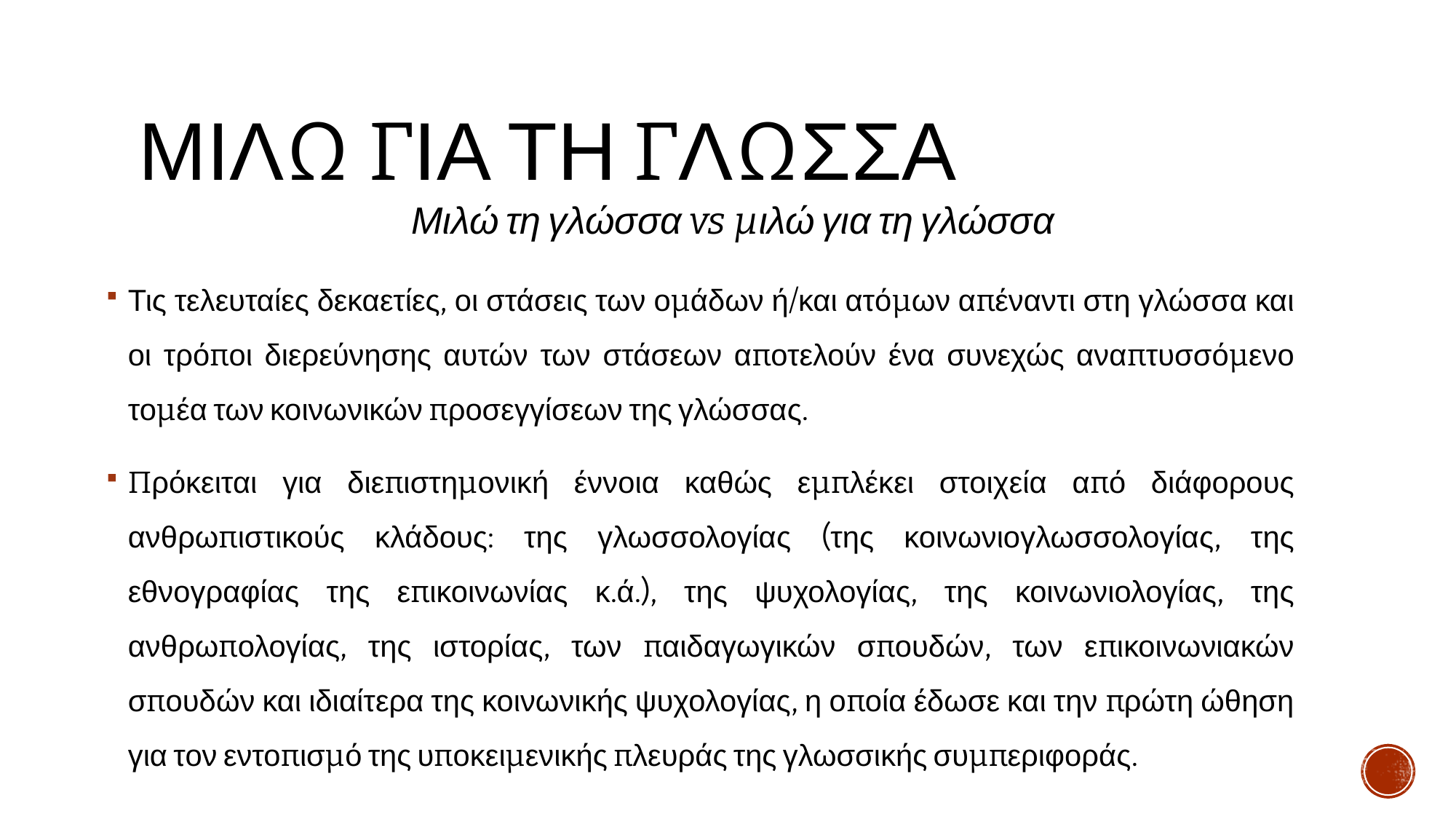

# Μιλω για τη γλωσσα
Μιλώ τη γλώσσα vs μιλώ για τη γλώσσα

Τις τελευταίες δεκαετίες, οι στάσεις των ομάδων ή/και ατόμων απέναντι στη γλώσσα και οι τρόποι διερεύνησης αυτών των στάσεων αποτελούν ένα συνεχώς αναπτυσσόμενο τομέα των κοινωνικών προσεγγίσεων της γλώσσας.
Πρόκειται για διεπιστημονική έννοια καθώς εμπλέκει στοιχεία από διάφορους ανθρωπιστικούς κλάδους: της γλωσσολογίας (της κοινωνιογλωσσολογίας, της εθνογραφίας της επικοινωνίας κ.ά.), της ψυχολογίας, της κοινωνιολογίας, της ανθρωπολογίας, της ιστορίας, των παιδαγωγικών σπουδών, των επικοινωνιακών σπουδών και ιδιαίτερα της κοινωνικής ψυχολογίας, η οποία έδωσε και την πρώτη ώθηση για τον εντοπισμό της υποκειμενικής πλευράς της γλωσσικής συμπεριφοράς.